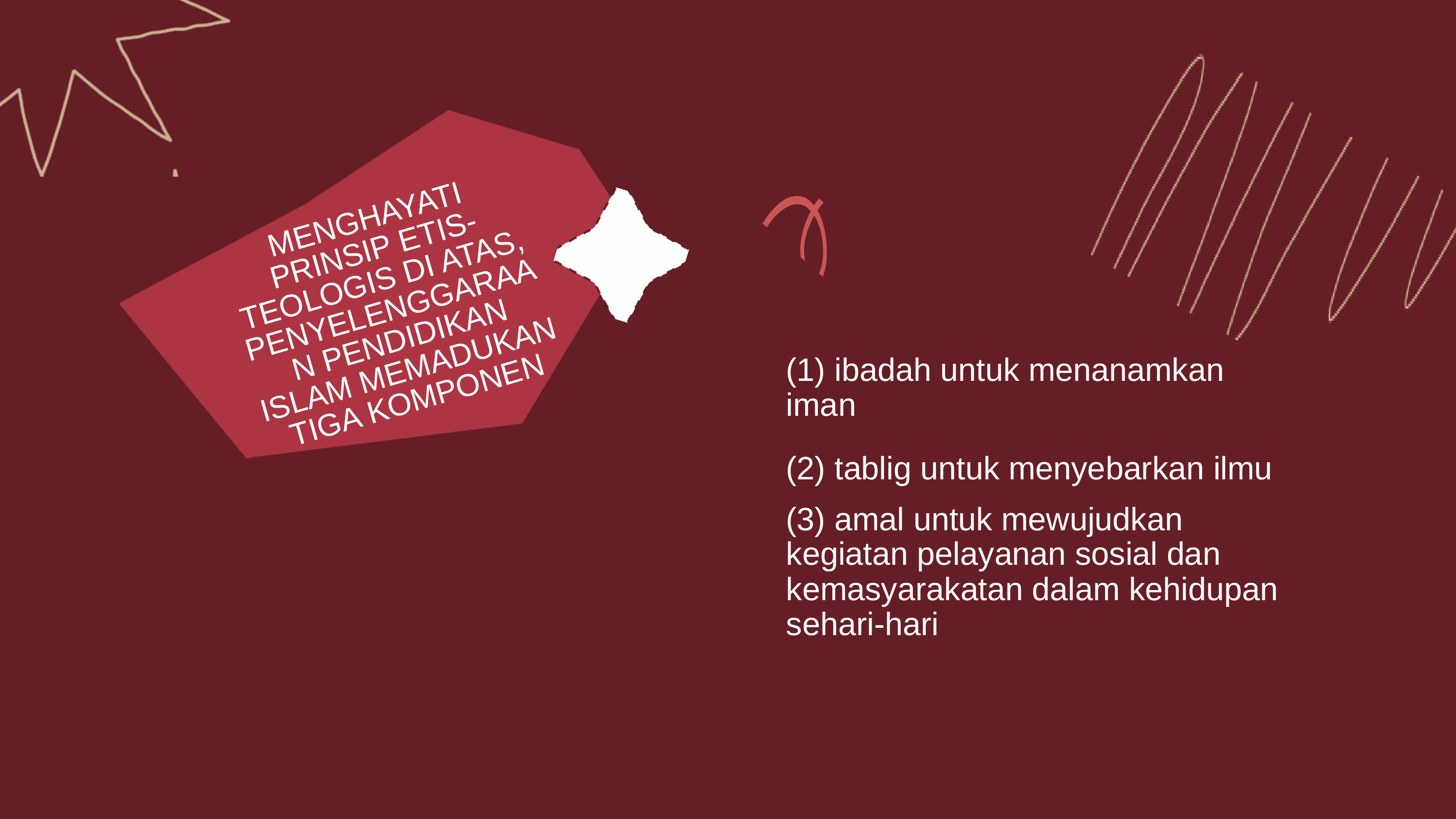

MENGHAYATI PRINSIP ETIS-TEOLOGIS DI ATAS, PENYELENGGARAAN PENDIDIKAN ISLAM MEMADUKAN TIGA KOMPONEN
(1) ibadah untuk menanamkan iman
(2) tablig untuk menyebarkan ilmu
(3) amal untuk mewujudkan kegiatan pelayanan sosial dan kemasyarakatan dalam kehidupan sehari-hari